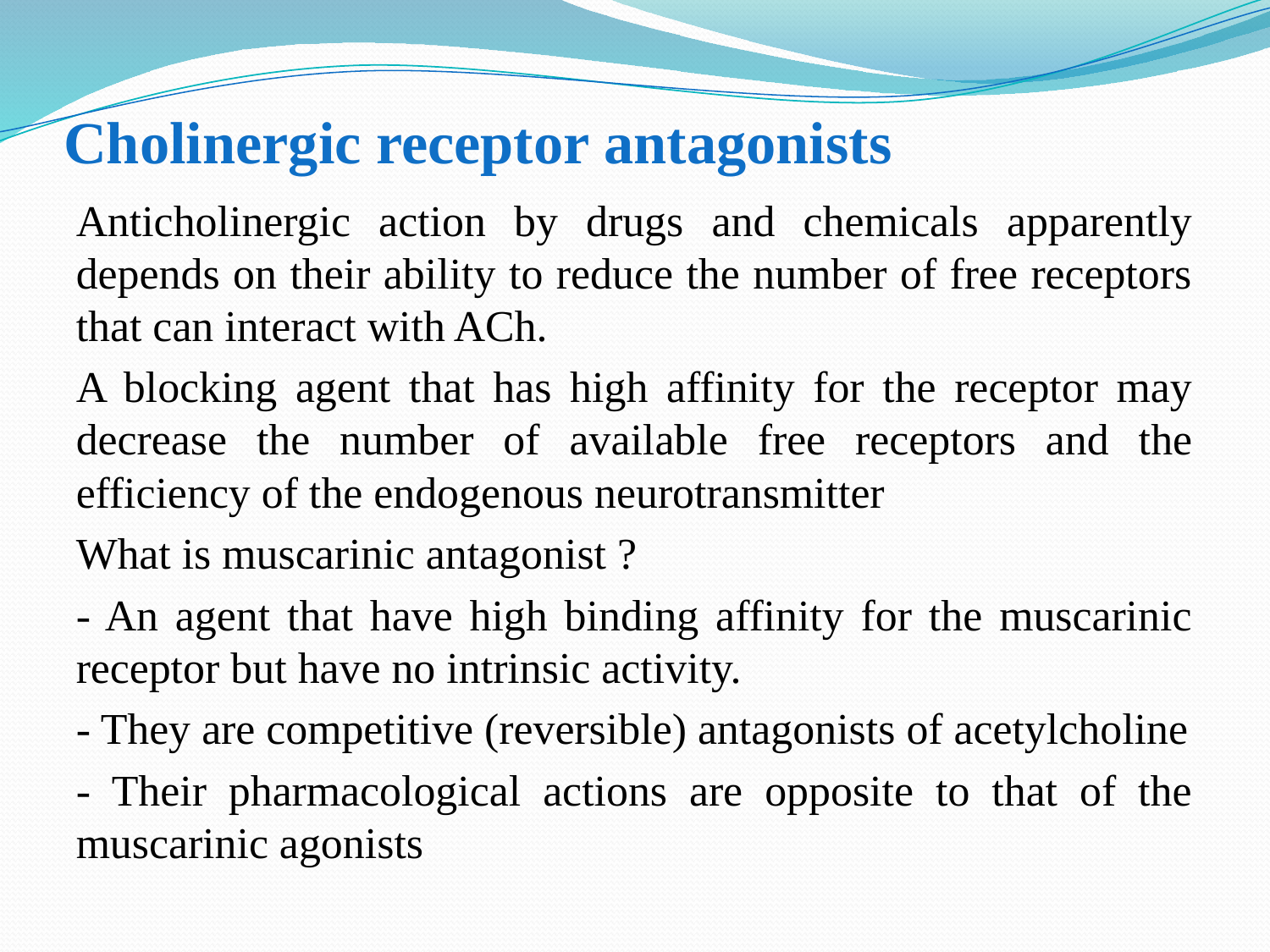

# Cholinergic receptor antagonists
Anticholinergic action by drugs and chemicals apparently depends on their ability to reduce the number of free receptors that can interact with ACh.
A blocking agent that has high affinity for the receptor may decrease the number of available free receptors and the efficiency of the endogenous neurotransmitter
What is muscarinic antagonist ?
- An agent that have high binding affinity for the muscarinic receptor but have no intrinsic activity.
- They are competitive (reversible) antagonists of acetylcholine
- Their pharmacological actions are opposite to that of the muscarinic agonists